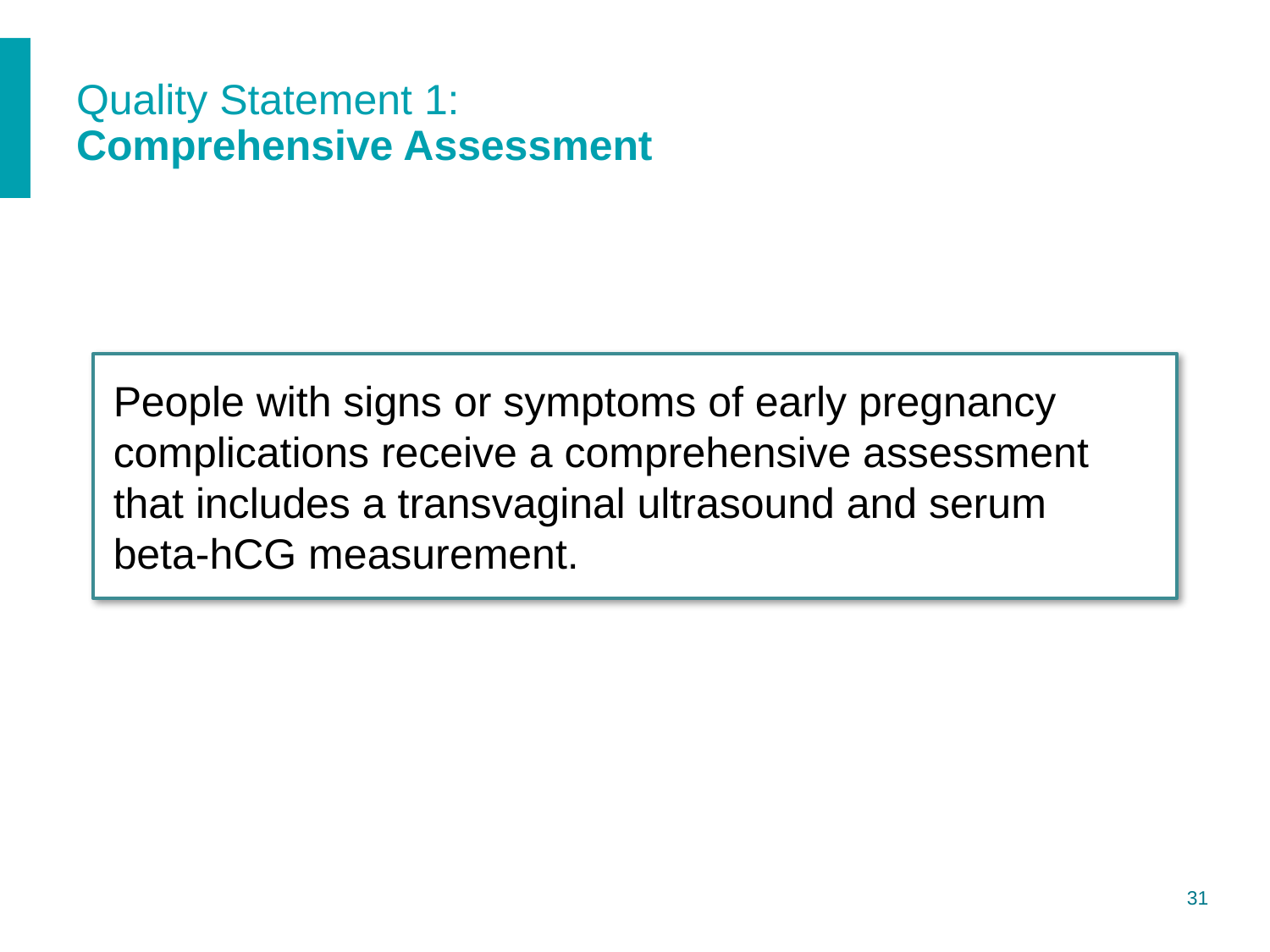

# Quality Statement 1: Comprehensive Assessment
People with signs or symptoms of early pregnancy complications receive a comprehensive assessment that includes a transvaginal ultrasound and serum
beta-hCG measurement.